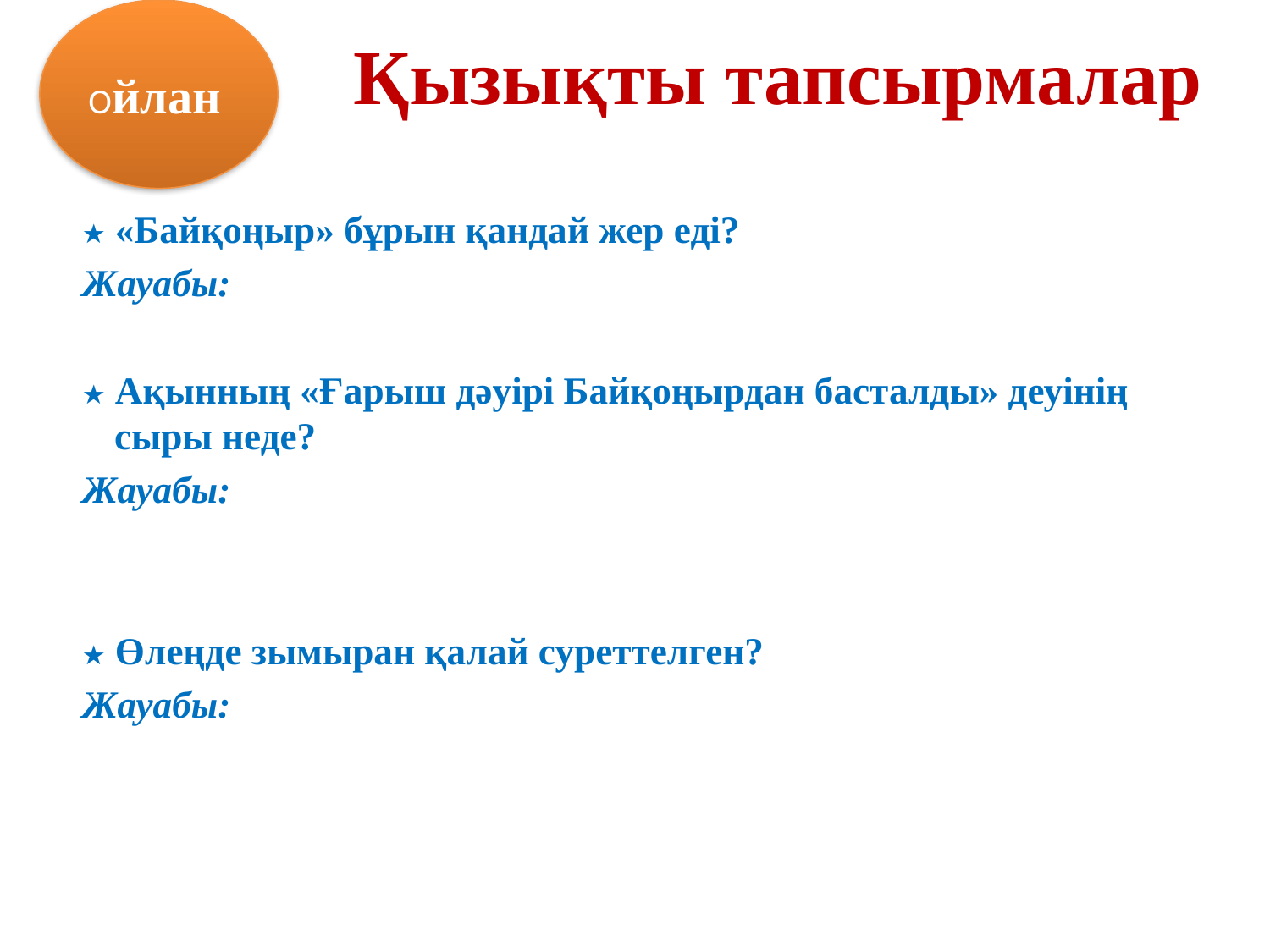

Ойлан
# Қызықты тапсырмалар
★ «Байқоңыр» бұрын қандай жер еді?
Жауабы:

★ Ақынның «Ғарыш дәуірі Байқоңырдан басталды» деуінің сыры неде?
Жауабы:

★ Өлеңде зымыран қалай суреттелген?
Жауабы: